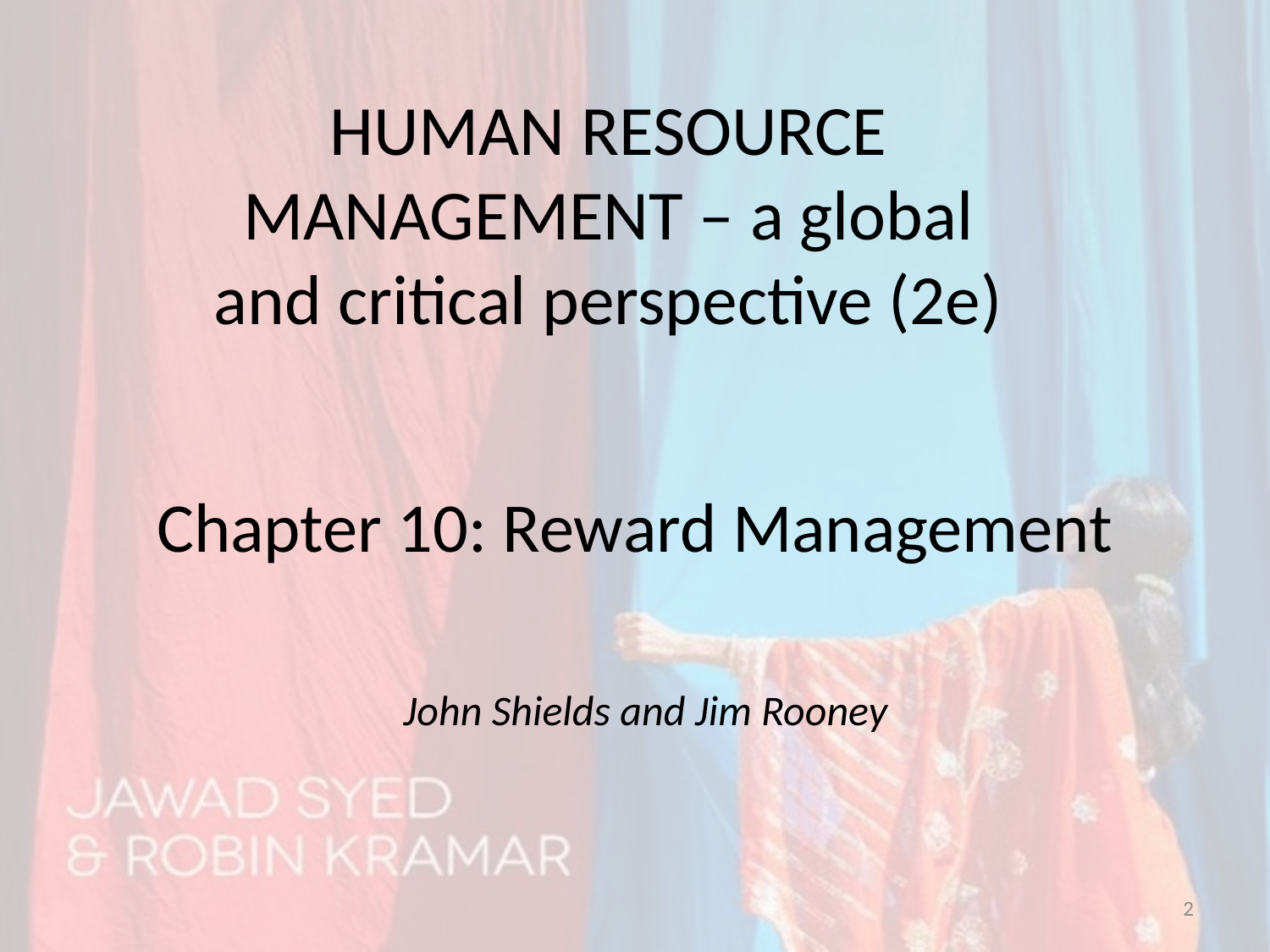

HUMAN RESOURCE MANAGEMENT – a global and critical perspective (2e)
# Chapter 10: Reward Management
John Shields and Jim Rooney
2